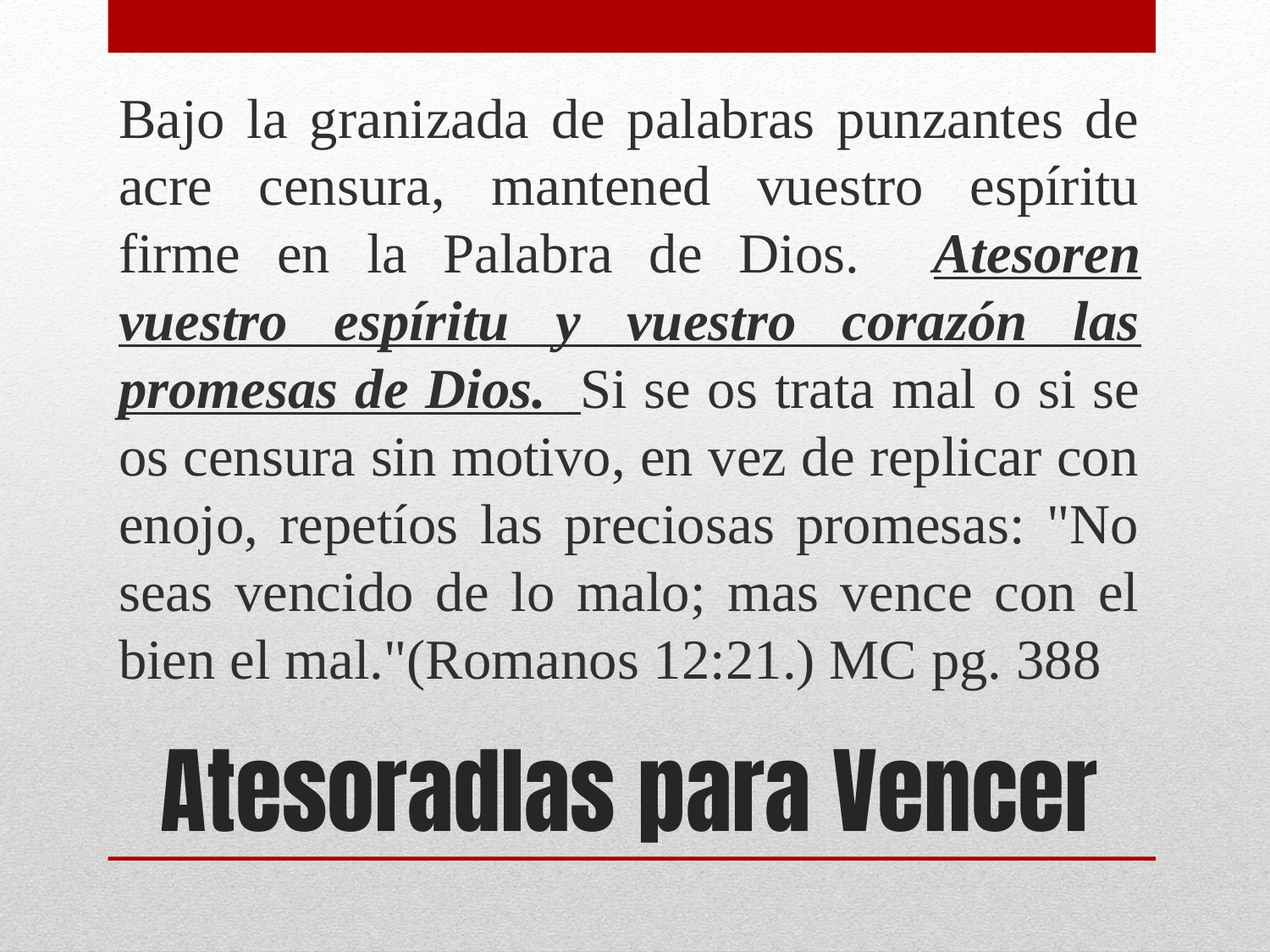

Bajo la granizada de palabras punzantes de acre censura, mantened vuestro espíritu firme en la Palabra de Dios.  Atesoren vuestro espíritu y vuestro corazón las promesas de Dios.  Si se os trata mal o si se os censura sin motivo, en vez de replicar con enojo, repetíos las preciosas promesas: "No seas vencido de lo malo; mas vence con el bien el mal."(Romanos 12:21.) MC pg. 388
# Atesoradlas para Vencer